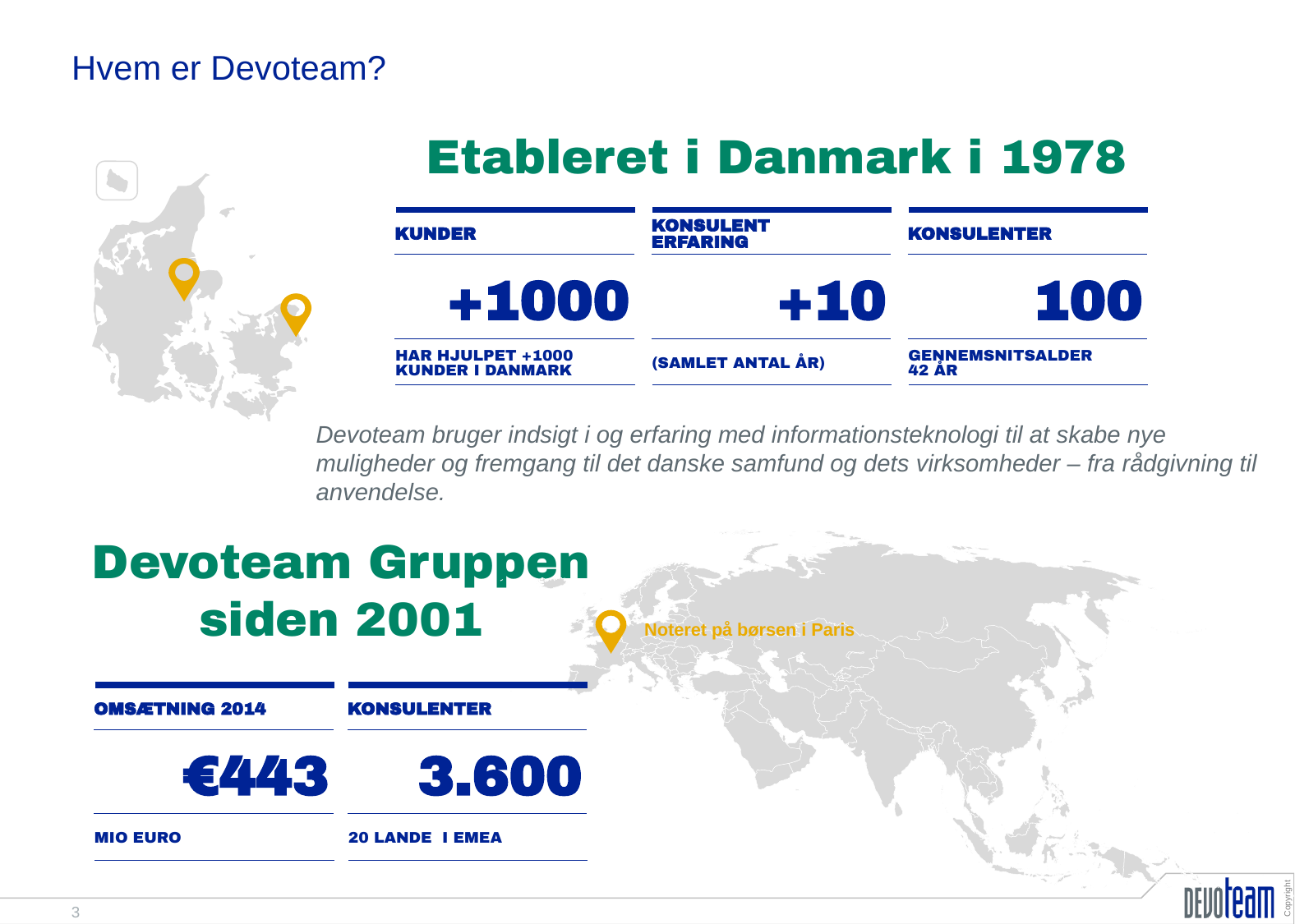

# Hvem er Devoteam?
Etableret i Danmark i 1978

KUNDER
+1000
HAR HJULPET +1000 KUNDER I DANMARK
KONSULENT
ERFARING
+10
(SAMLET ANTAL ÅR)
KONSULENTER
100
GENNEMSNITSALDER
42 ÅR

Devoteam bruger indsigt i og erfaring med informationsteknologi til at skabe nye muligheder og fremgang til det danske samfund og dets virksomheder – fra rådgivning til anvendelse.
Devoteam Gruppen
siden 2001

Noteret på børsen i Paris
OMSÆTNING 2014
€443
MIO EURO
KONSULENTER
3.600
20 LANDE  I EMEA